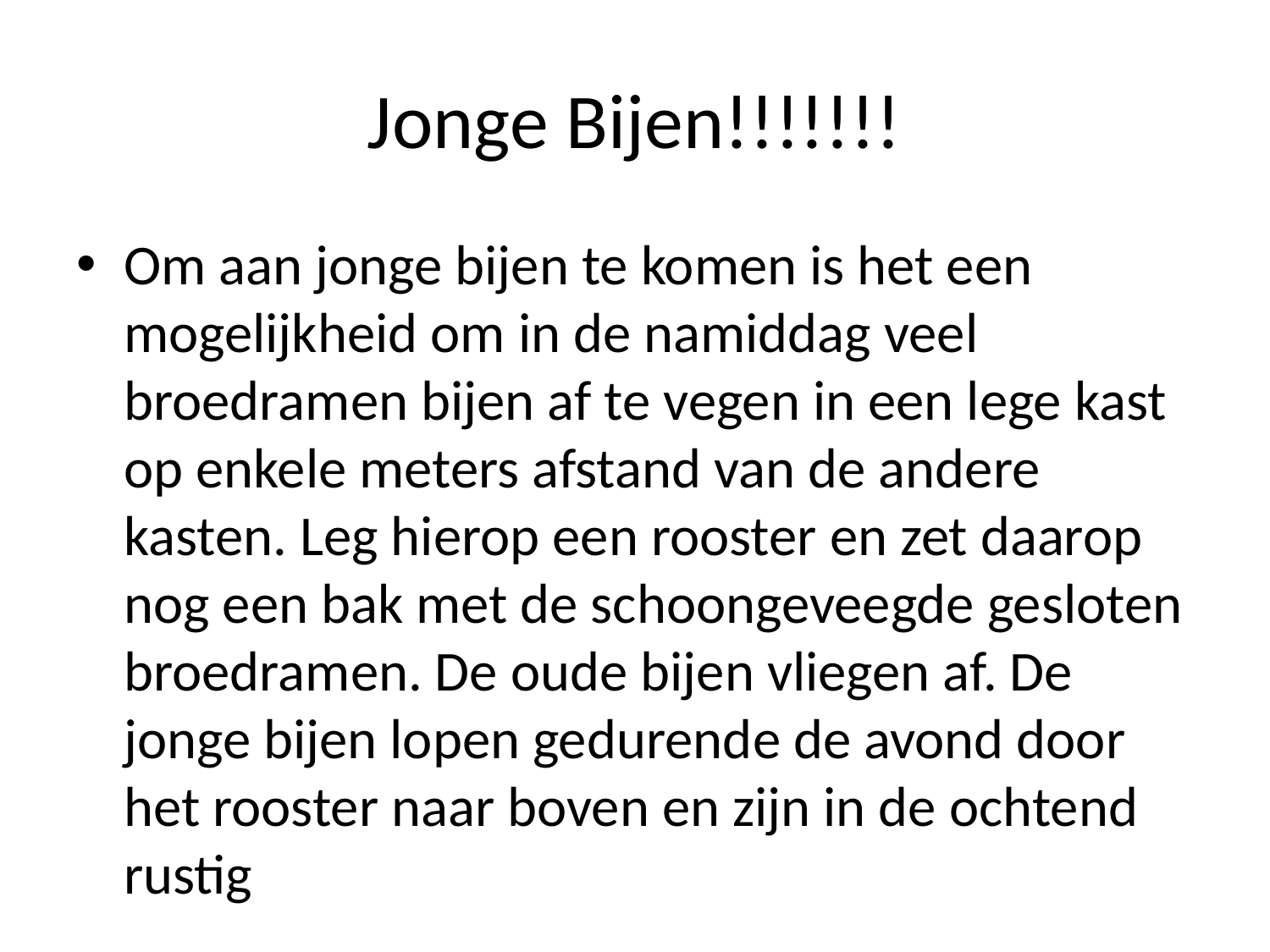

# Jonge Bijen!!!!!!!
Om aan jonge bijen te komen is het een mogelijkheid om in de namiddag veel broedramen bijen af te vegen in een lege kast op enkele meters afstand van de andere kasten. Leg hierop een rooster en zet daarop nog een bak met de schoongeveegde gesloten broedramen. De oude bijen vliegen af. De jonge bijen lopen gedurende de avond door het rooster naar boven en zijn in de ochtend rustig